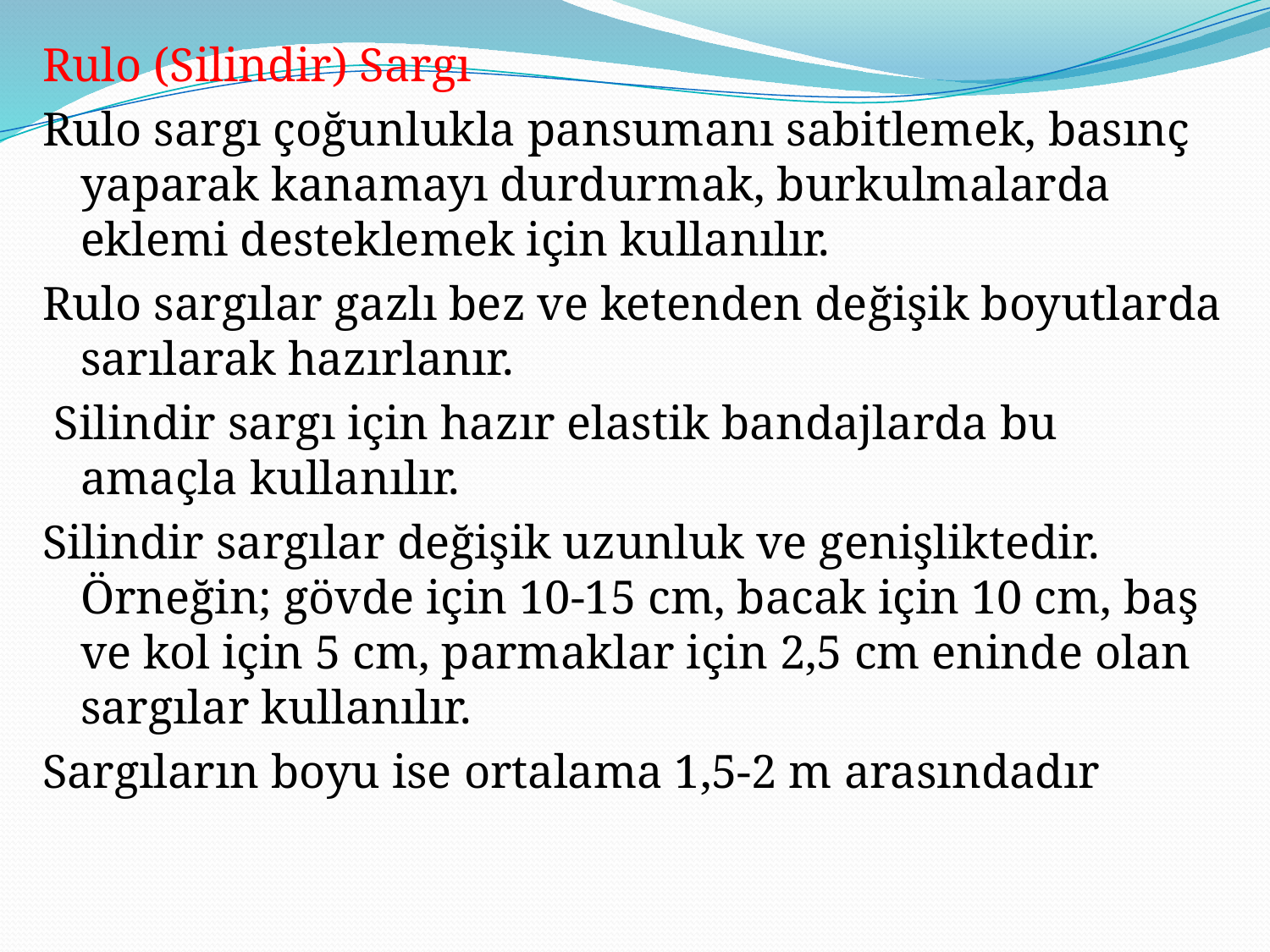

Rulo (Silindir) Sargı
Rulo sargı çoğunlukla pansumanı sabitlemek, basınç yaparak kanamayı durdurmak, burkulmalarda eklemi desteklemek için kullanılır.
Rulo sargılar gazlı bez ve ketenden değişik boyutlarda sarılarak hazırlanır.
 Silindir sargı için hazır elastik bandajlarda bu amaçla kullanılır.
Silindir sargılar değişik uzunluk ve genişliktedir. Örneğin; gövde için 10-15 cm, bacak için 10 cm, baş ve kol için 5 cm, parmaklar için 2,5 cm eninde olan sargılar kullanılır.
Sargıların boyu ise ortalama 1,5-2 m arasındadır